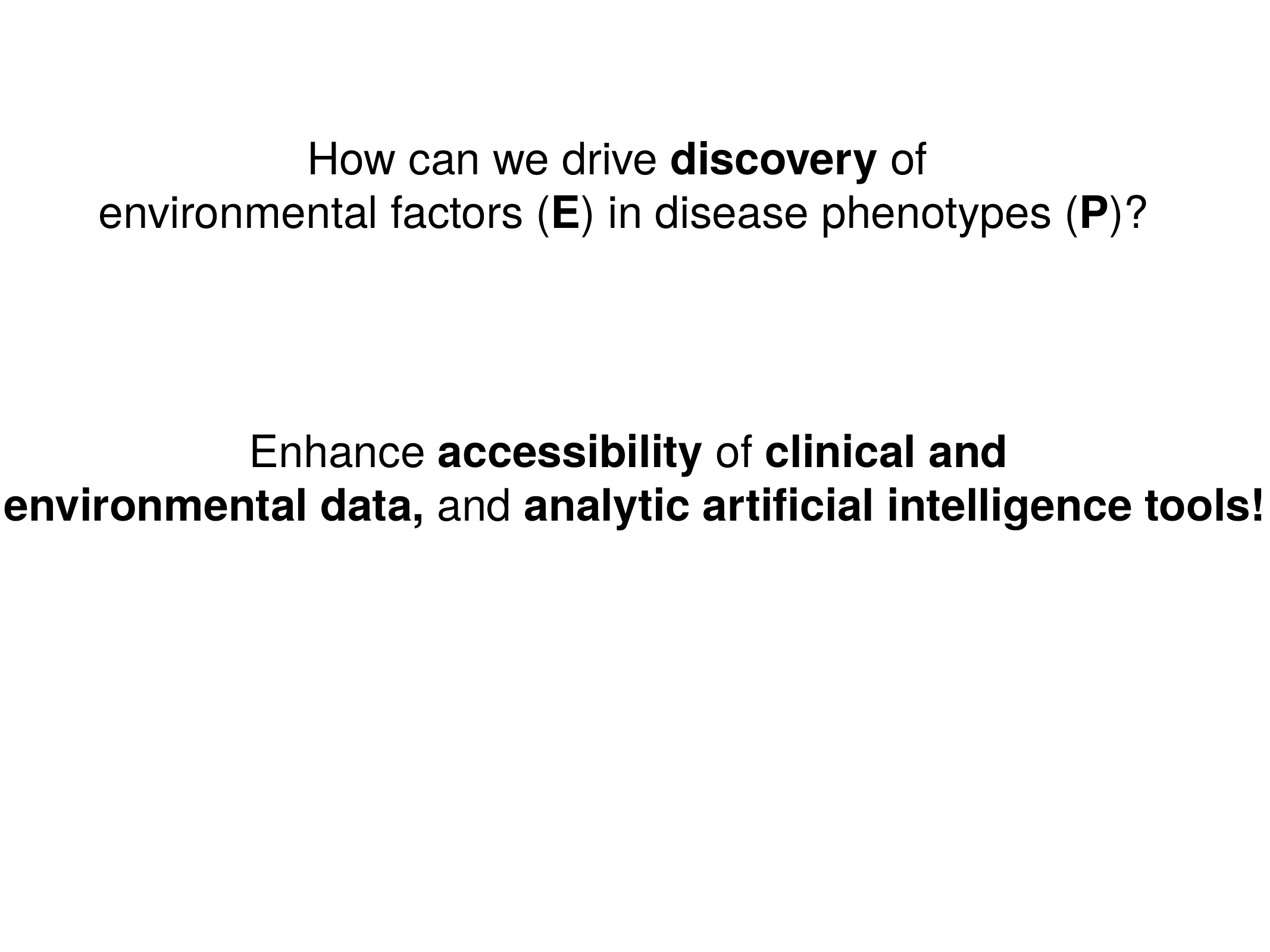

How can we drive discovery of
environmental factors (E) in disease phenotypes (P)?
Enhance accessibility of clinical and
environmental data, and analytic artificial intelligence tools!